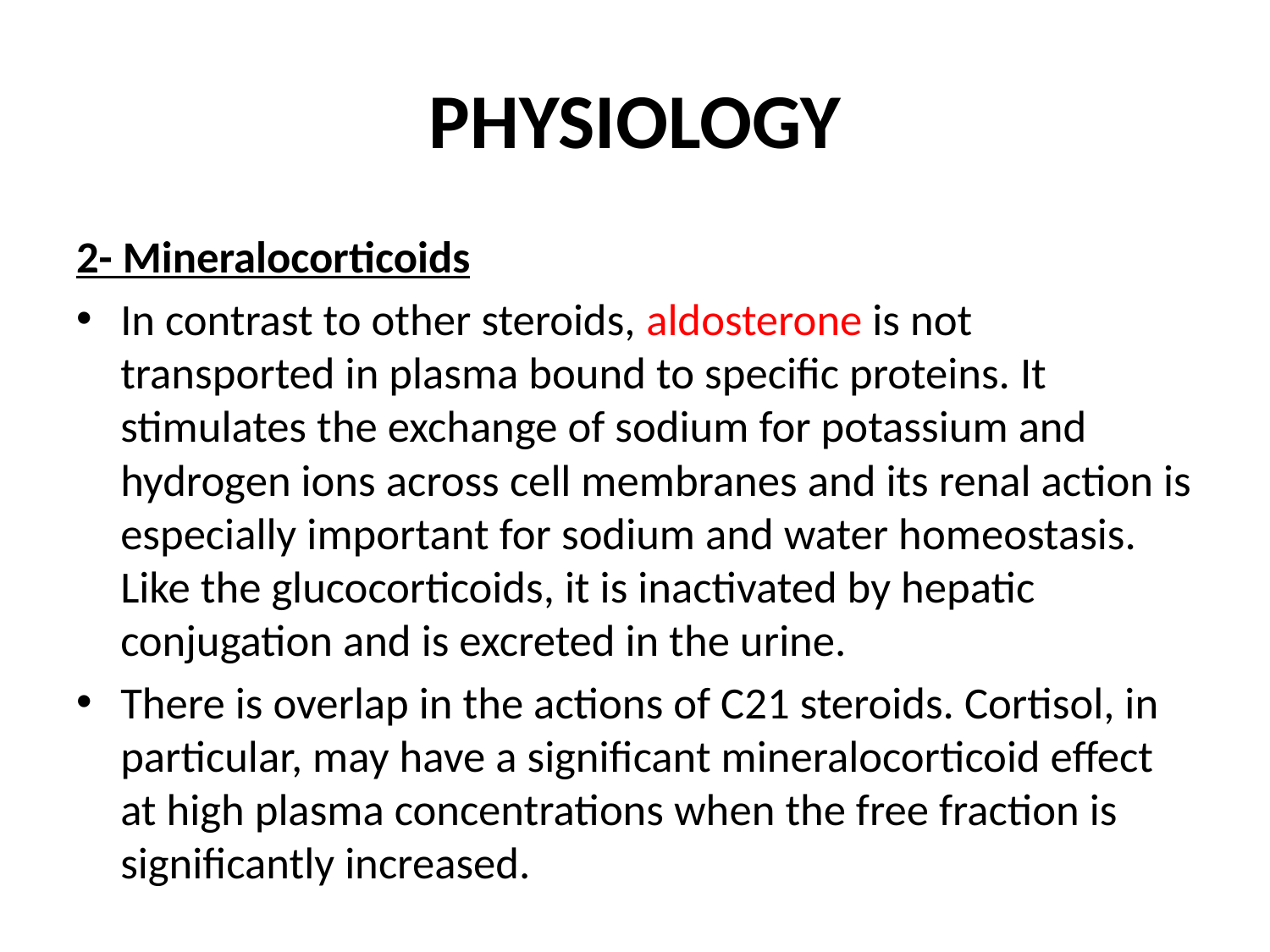

# PHYSIOLOGY
2- Mineralocorticoids
In contrast to other steroids, aldosterone is not transported in plasma bound to specific proteins. It stimulates the exchange of sodium for potassium and hydrogen ions across cell membranes and its renal action is especially important for sodium and water homeostasis. Like the glucocorticoids, it is inactivated by hepatic conjugation and is excreted in the urine.
There is overlap in the actions of C21 steroids. Cortisol, in particular, may have a significant mineralocorticoid effect at high plasma concentrations when the free fraction is significantly increased.